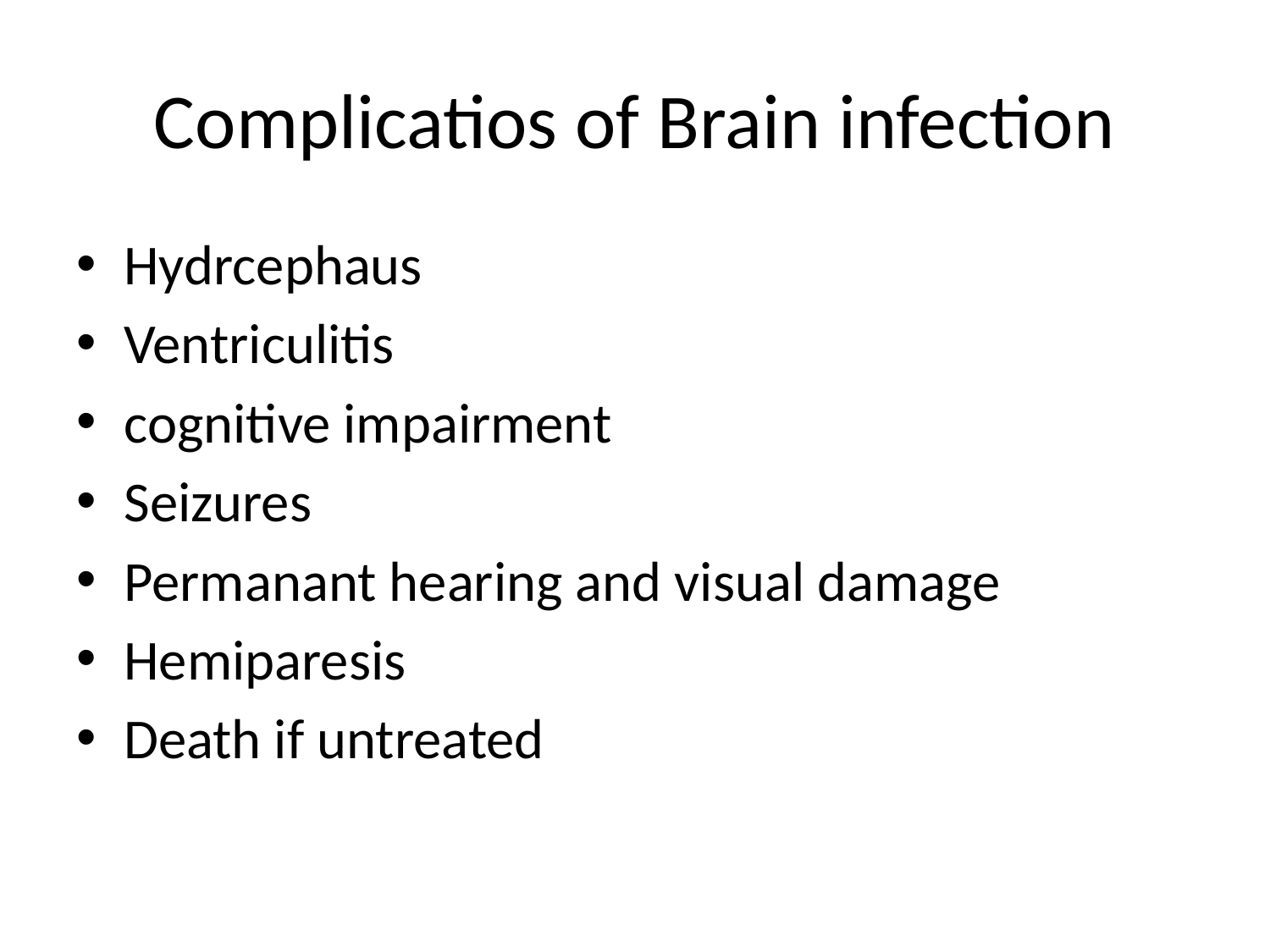

# Complicatios of Brain infection
Hydrcephaus
Ventriculitis
cognitive impairment
Seizures
Permanant hearing and visual damage
Hemiparesis
Death if untreated